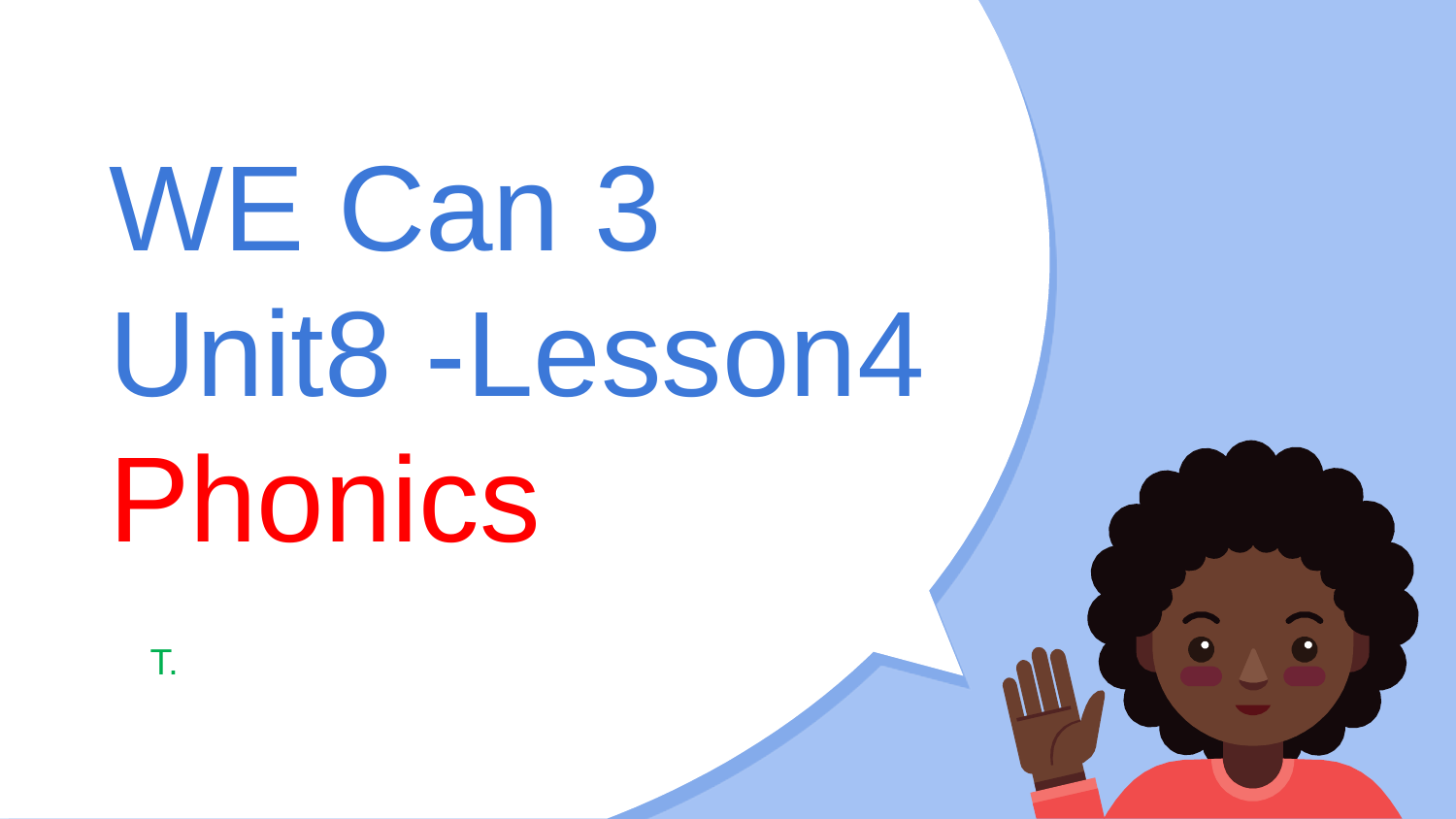

# WE Can 3 Unit8 -Lesson4 Phonics

T.